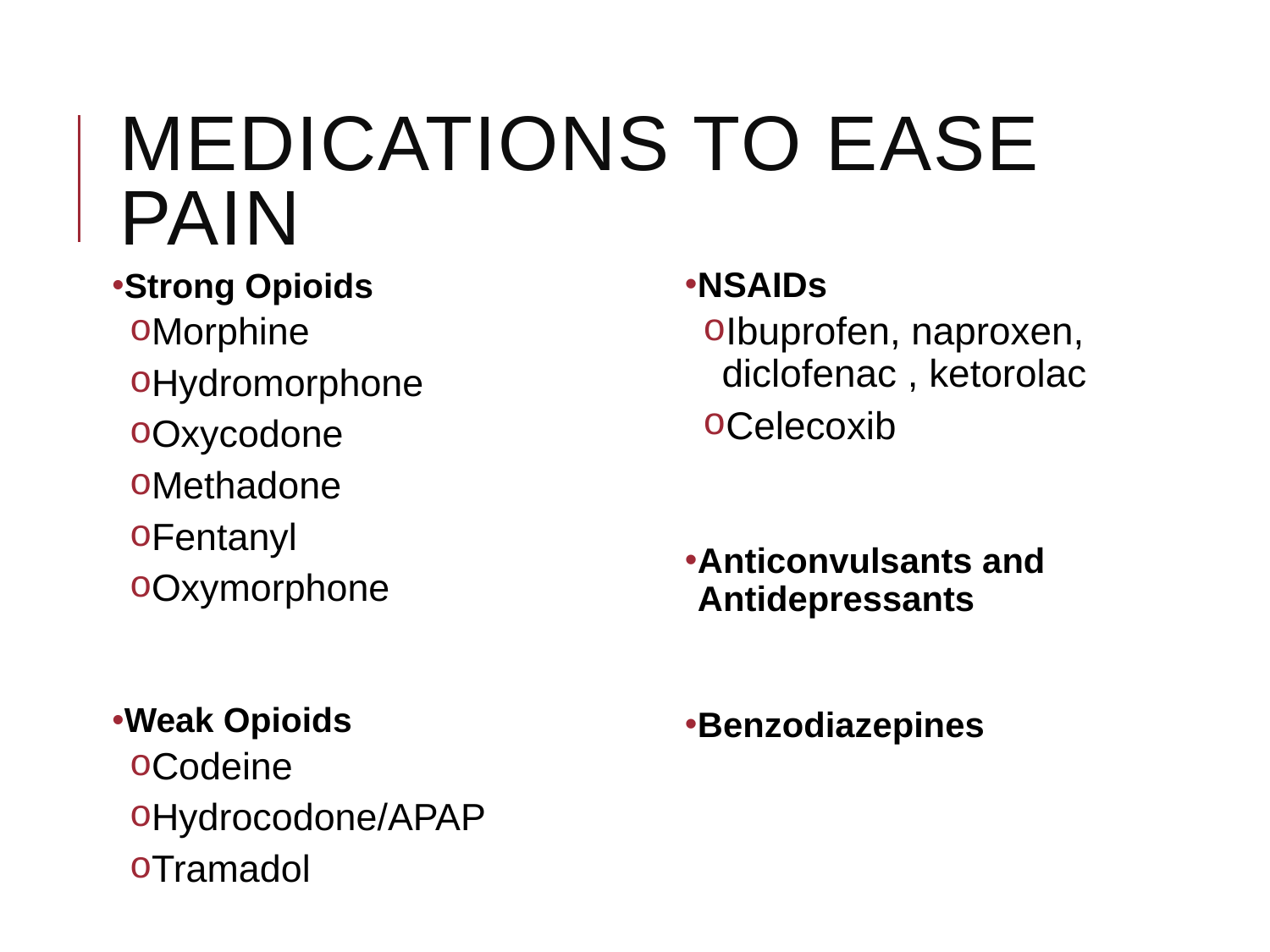

# Medications to Ease Pain
NSAIDs
Ibuprofen, naproxen, diclofenac , ketorolac
Celecoxib

Anticonvulsants and Antidepressants

Benzodiazepines

Strong Opioids
Morphine
Hydromorphone
Oxycodone
Methadone
Fentanyl
Oxymorphone

Weak Opioids
Codeine
Hydrocodone/APAP
Tramadol